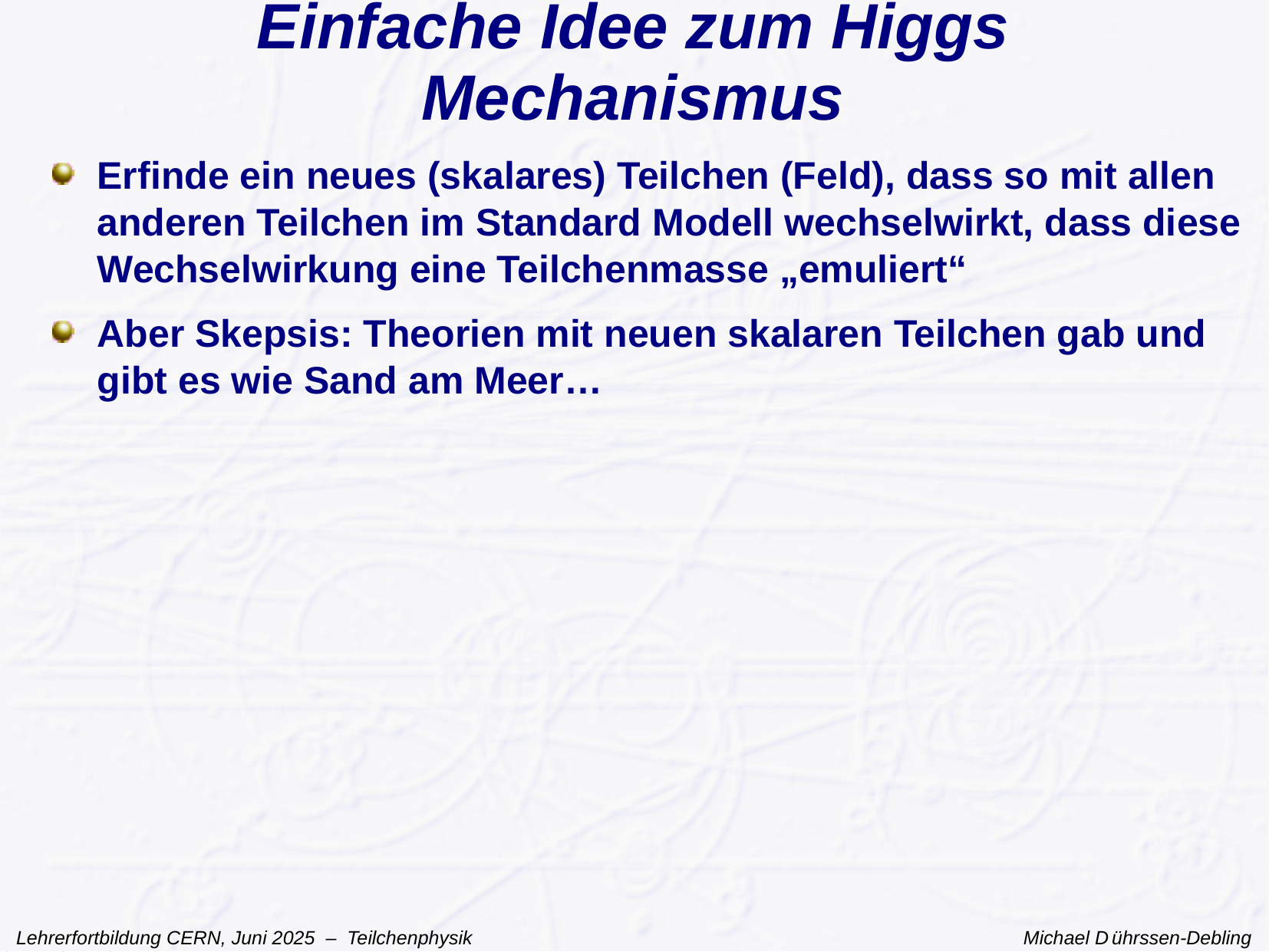

# Einfache Idee zum Higgs Mechanismus
Erfinde ein neues (skalares) Teilchen (Feld), dass so mit allen anderen Teilchen im Standard Modell wechselwirkt, dass diese Wechselwirkung eine Teilchenmasse „emuliert“
Aber Skepsis: Theorien mit neuen skalaren Teilchen gab und gibt es wie Sand am Meer…